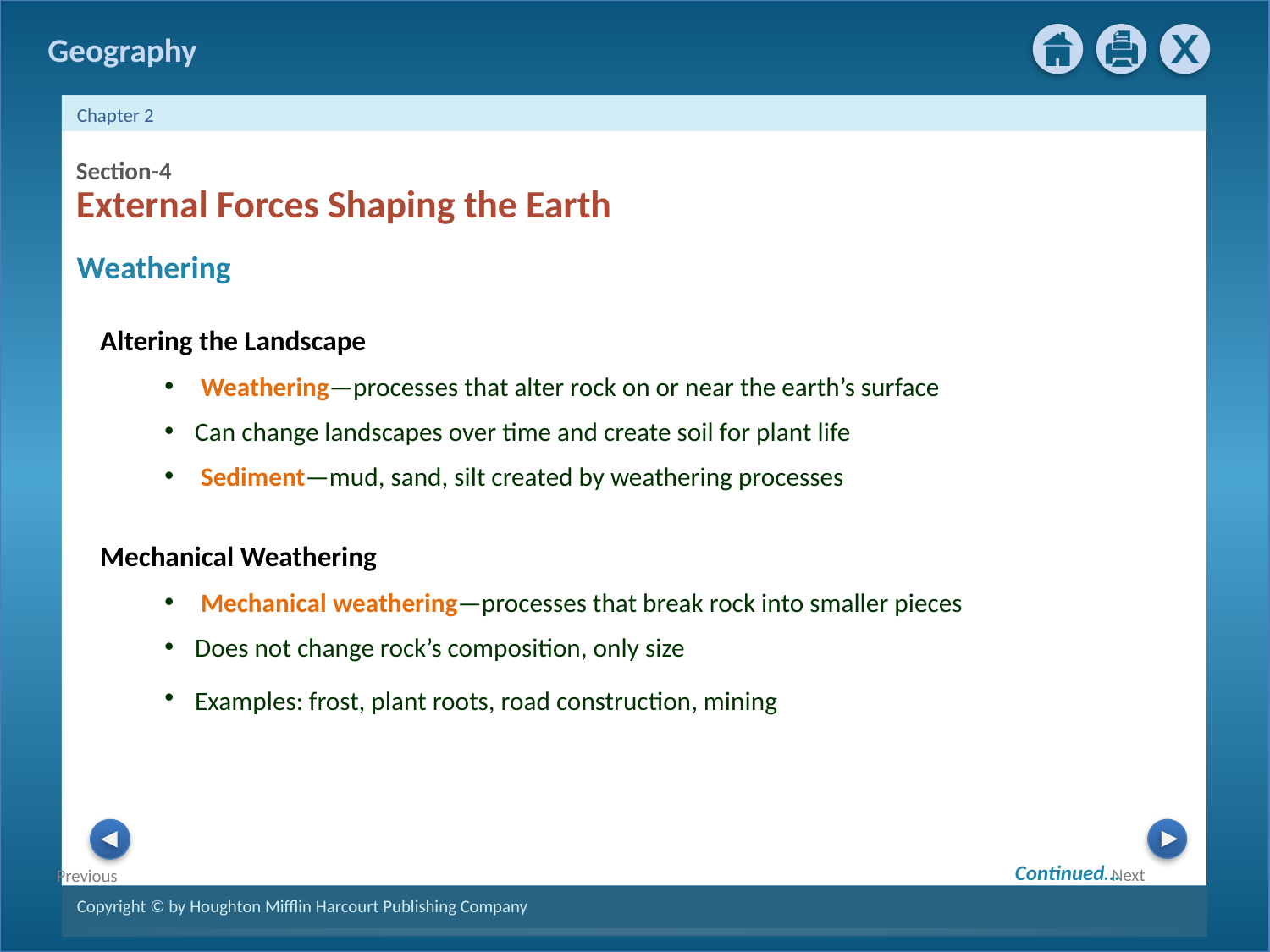

Section-4
External Forces Shaping the Earth
Weathering
Altering the Landscape
 Weathering—processes that alter rock on or near the earth’s surface
Can change landscapes over time and create soil for plant life
 Sediment—mud, sand, silt created by weathering processes
Mechanical Weathering
 Mechanical weathering—processes that break rock into smaller pieces
Does not change rock’s composition, only size
Examples: frost, plant roots, road construction, mining
Continued…